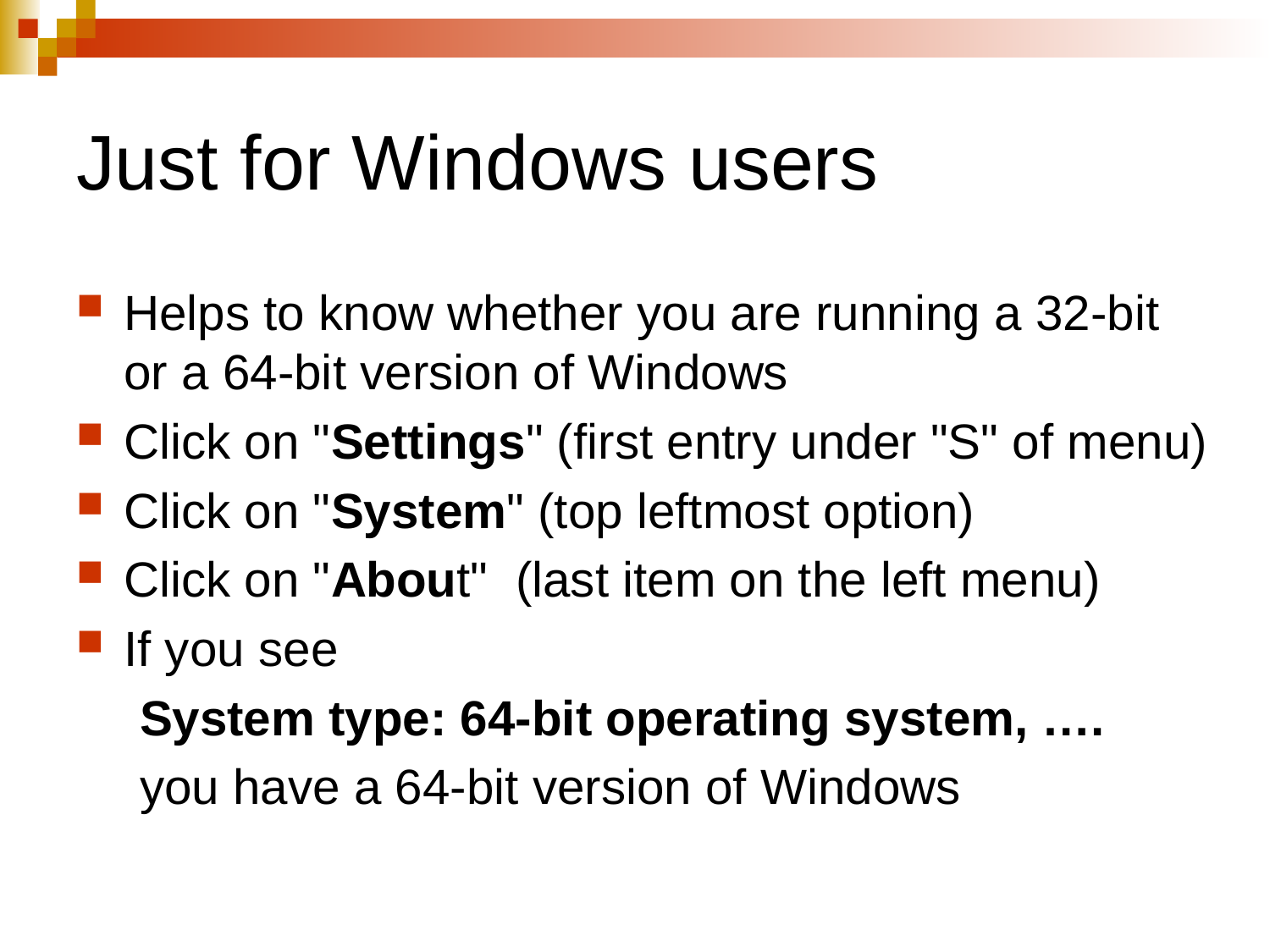

# Just for Windows users
Helps to know whether you are running a 32-bit
or a 64-bit version of Windows
Click on "Settings" (first entry under "S" of menu)
Click on "System" (top leftmost option)
Click on "About"  (last item on the left menu)
If you see
System type: 64-bit operating system, ….
you have a 64-bit version of Windows